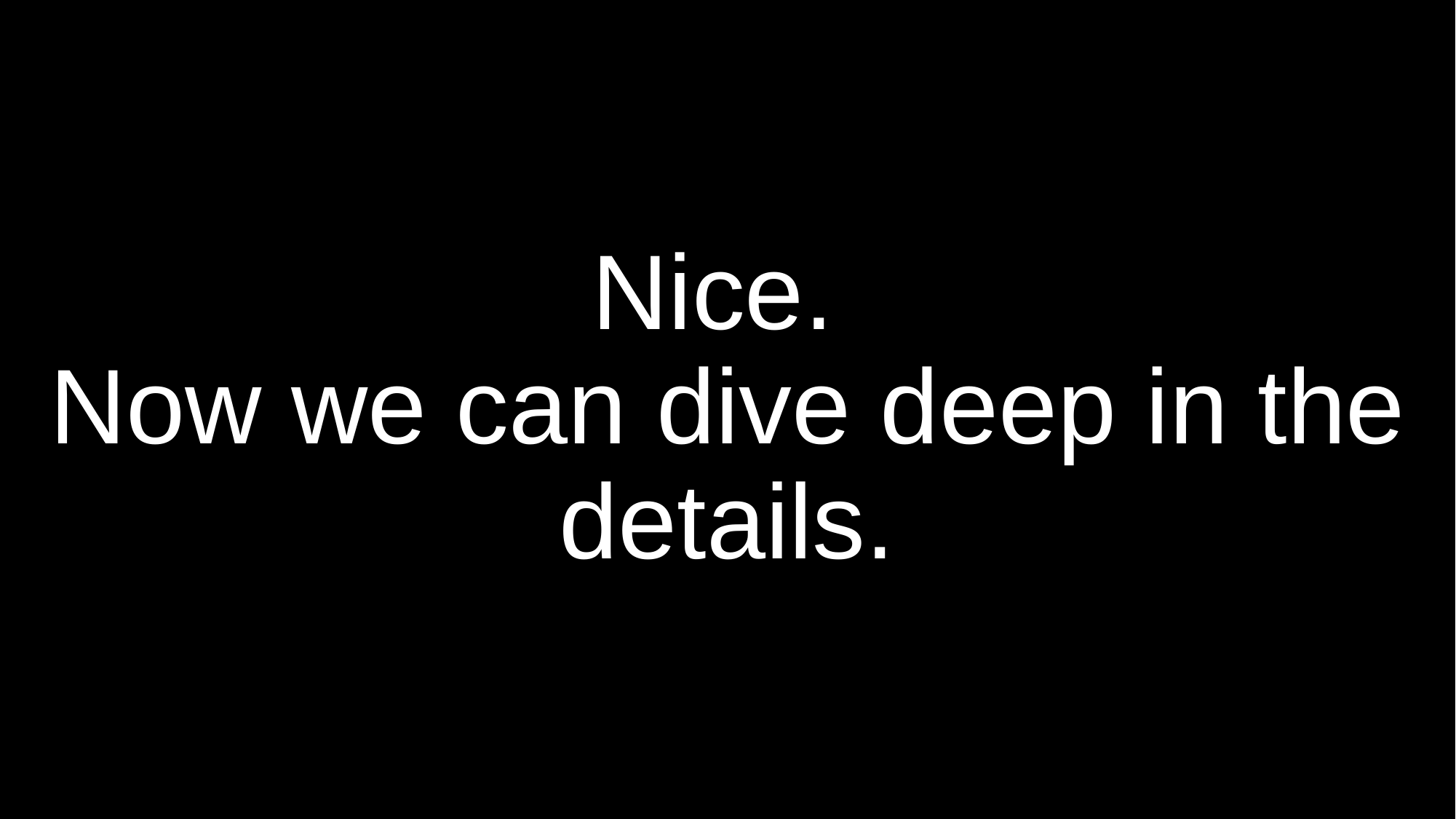

# Nice. Now we can dive deep in the details.